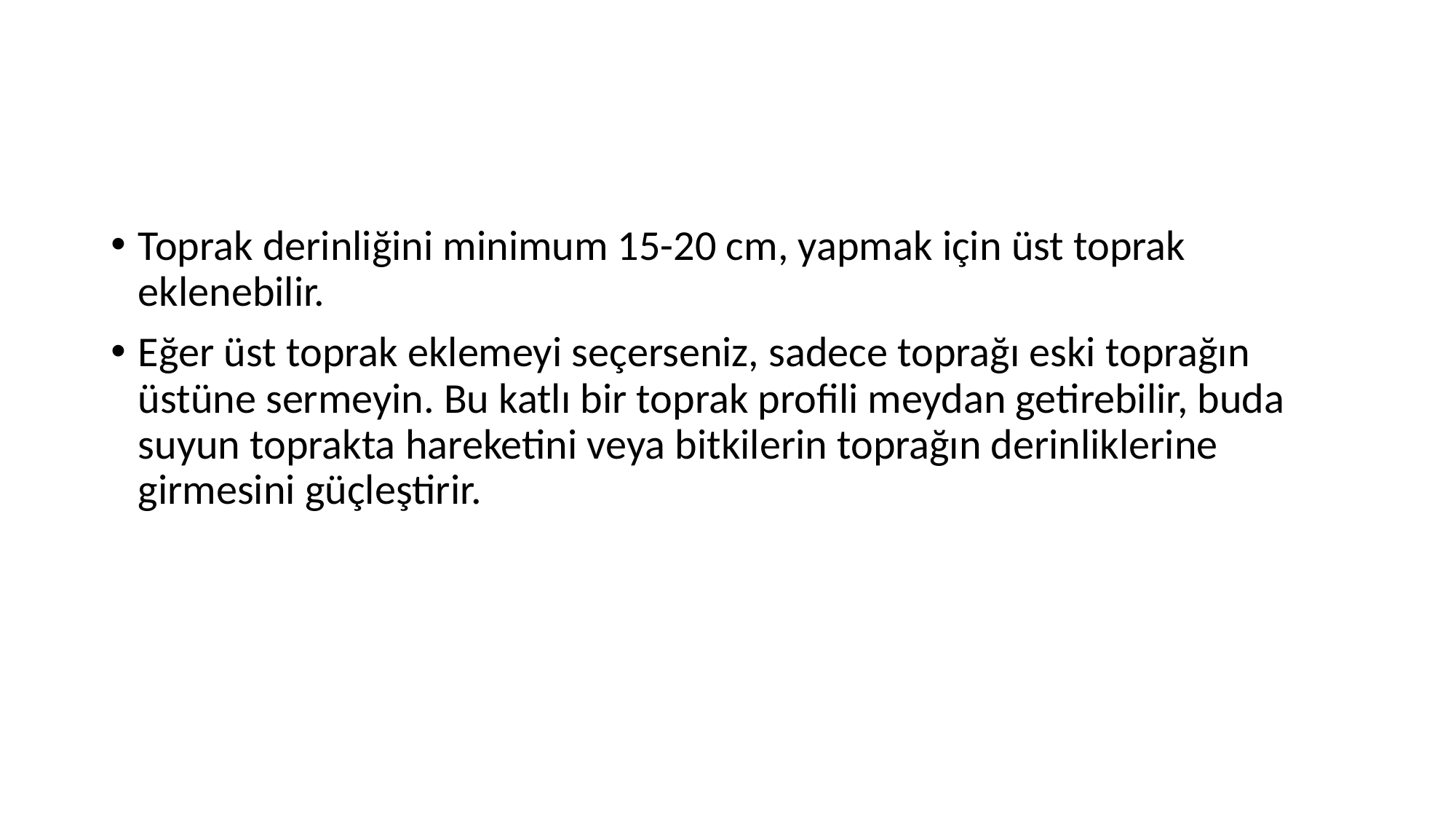

#
Toprak derinliğini minimum 15-20 cm, yapmak için üst toprak eklenebilir.
Eğer üst toprak eklemeyi seçerseniz, sadece toprağı eski toprağın üstüne sermeyin. Bu katlı bir toprak profili meydan getirebilir, buda suyun toprakta hareketini veya bitkilerin toprağın derinliklerine  girmesini güçleştirir.